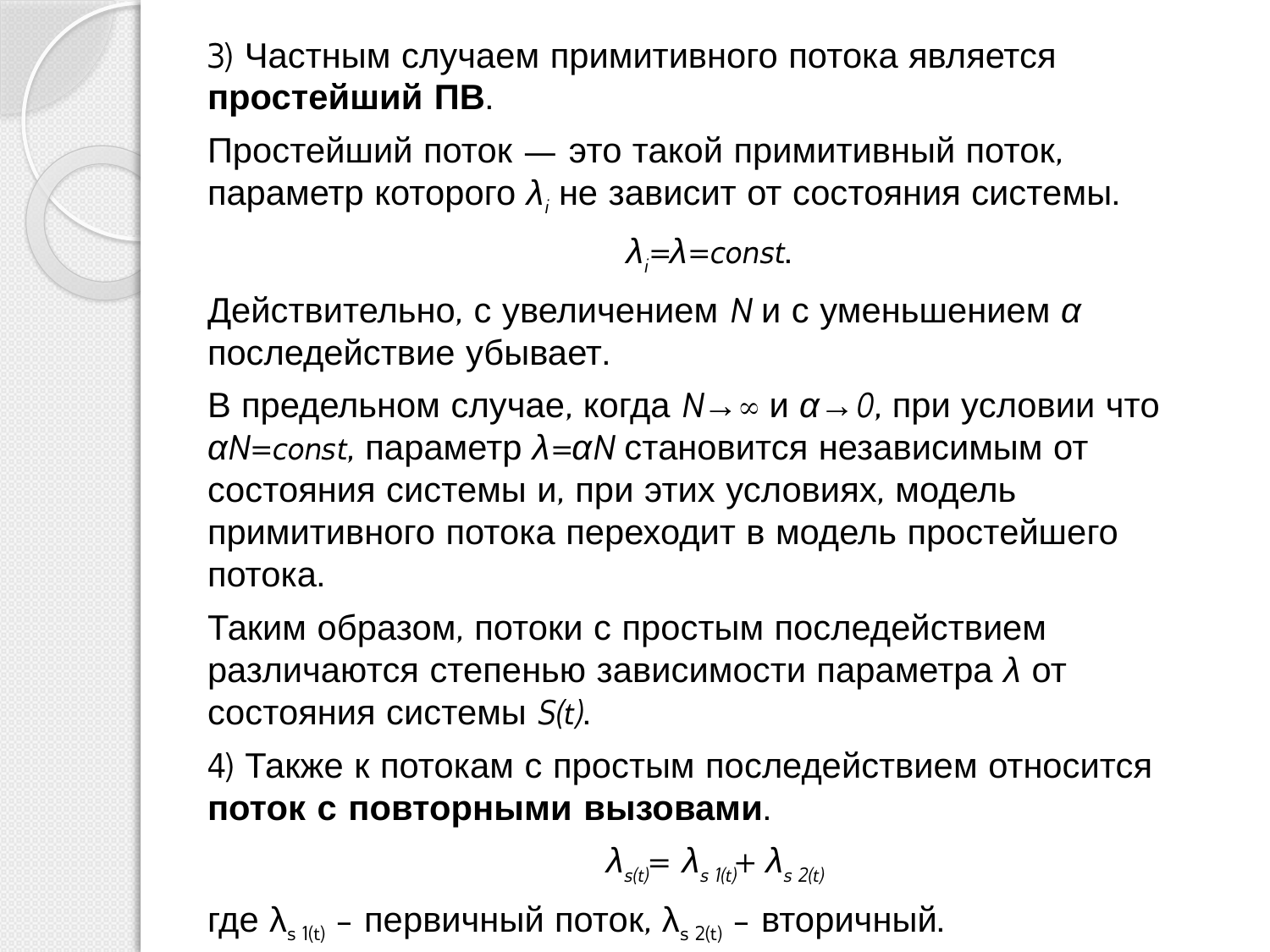

3) Частным случаем примитивного потока является простейший ПВ.
Простейший поток — это такой примитивный поток, параметр которого λi не зависит от состояния системы.
λi=λ=const.
Действительно, с увеличением N и с уменьшением α последействие убывает.
В предельном случае, когда N→∞ и α→0, при условии что αN=const, параметр λ=αN становится независимым от состояния системы и, при этих условиях, модель примитивного потока переходит в модель простейшего потока.
Таким образом, потоки с простым последействием различаются степенью зависимости параметра λ от состояния системы S(t).
4) Также к потокам с простым последействием относится поток с повторными вызовами.
λs(t)= λs 1(t)+ λs 2(t)
где λs 1(t) – первичный поток, λs 2(t) – вторичный.